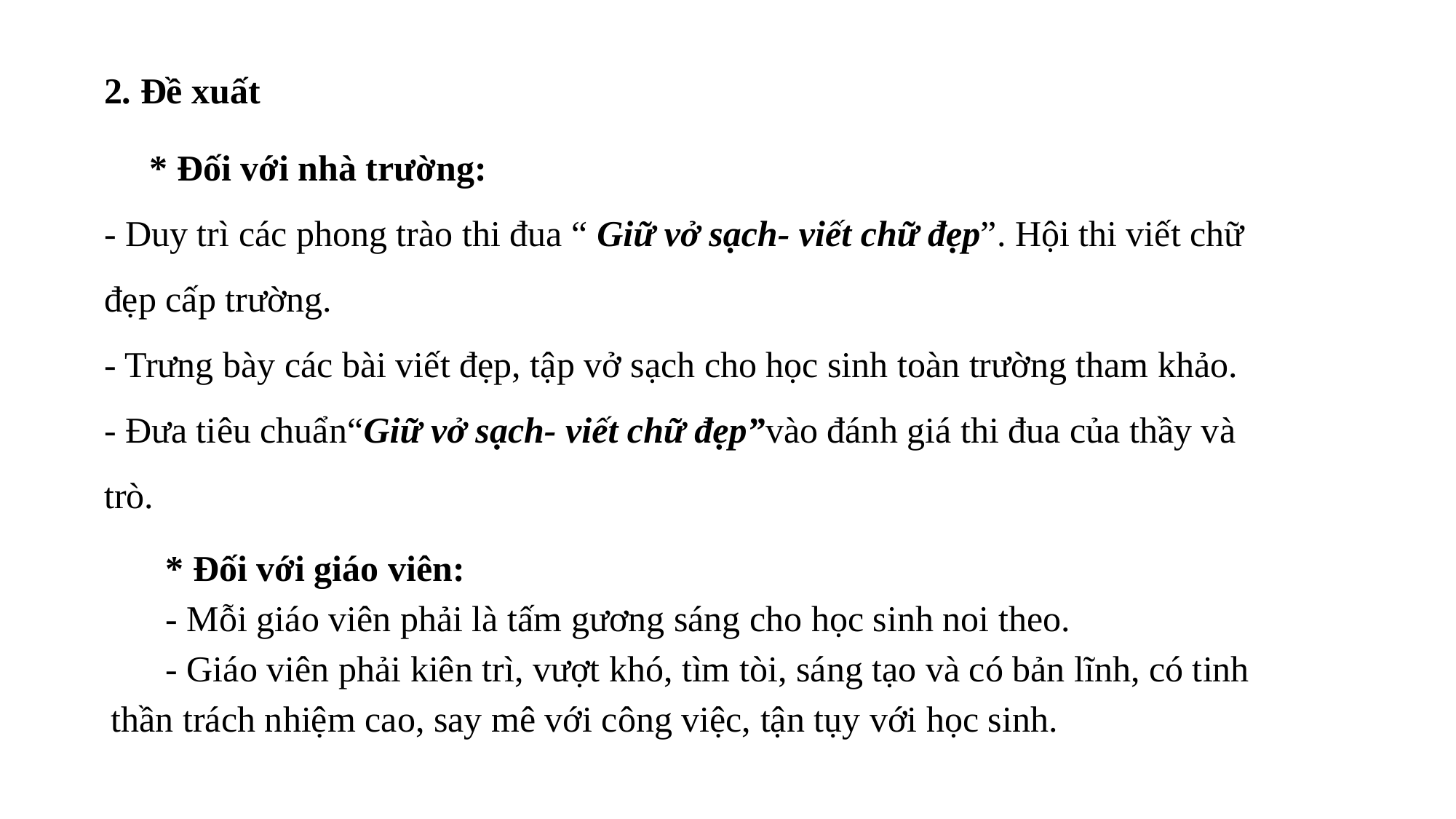

2. Đề xuất
     * Đối với nhà trường:
- Duy trì các phong trào thi đua “ Giữ vở sạch- viết chữ đẹp”. Hội thi viết chữ đẹp cấp trường.
- Trưng bày các bài viết đẹp, tập vở sạch cho học sinh toàn trường tham khảo.
- Đưa tiêu chuẩn“Giữ vở sạch- viết chữ đẹp”vào đánh giá thi đua của thầy và trò.
* Đối với giáo viên:
- Mỗi giáo viên phải là tấm gương sáng cho học sinh noi theo.
- Giáo viên phải kiên trì, vượt khó, tìm tòi, sáng tạo và có bản lĩnh, có tinh thần trách nhiệm cao, say mê với công việc, tận tụy với học sinh.